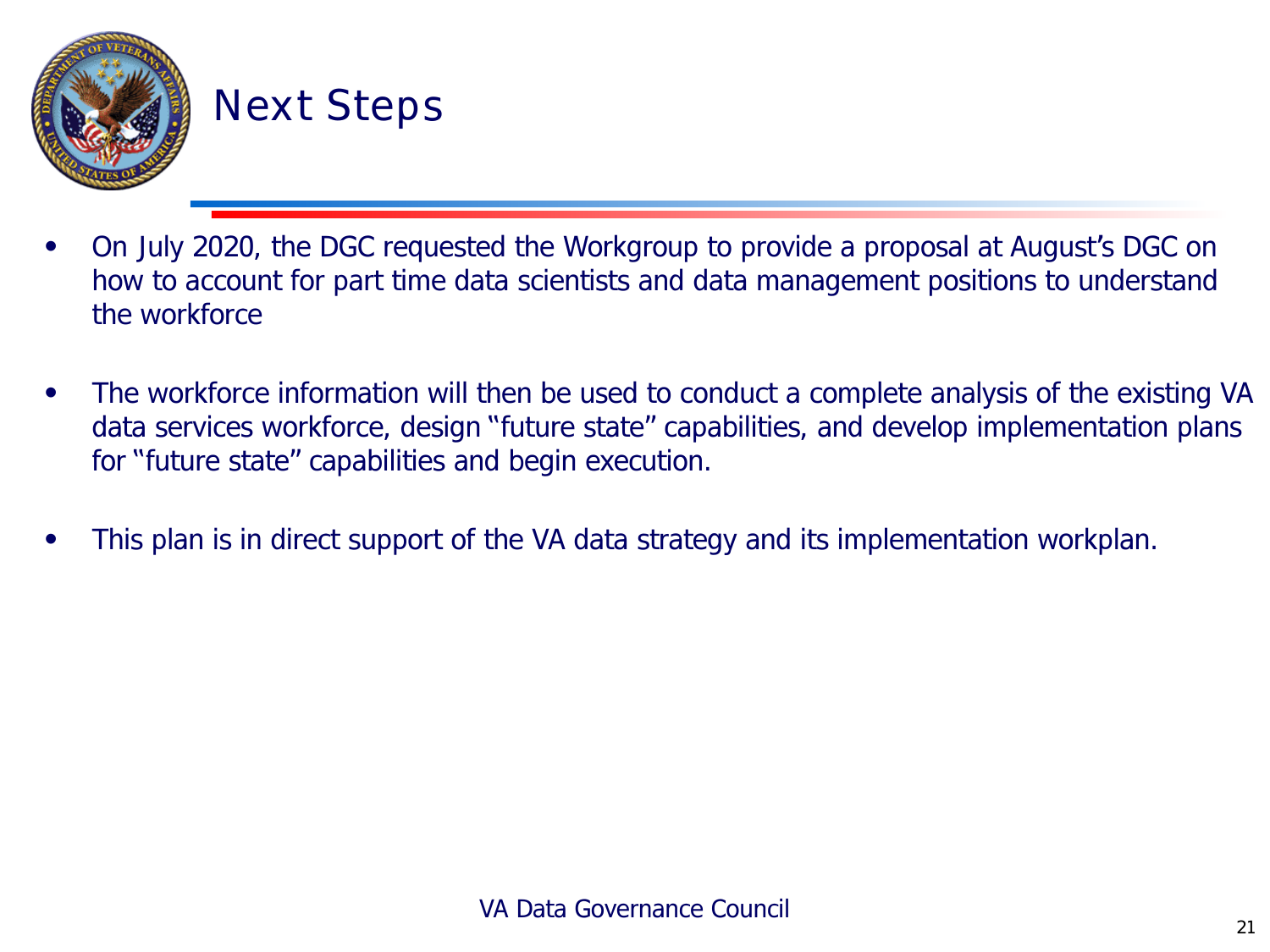

# Next Steps
On July 2020, the DGC requested the Workgroup to provide a proposal at August’s DGC on how to account for part time data scientists and data management positions to understand the workforce

The workforce information will then be used to conduct a complete analysis of the existing VA data services workforce, design “future state” capabilities, and develop implementation plans for “future state” capabilities and begin execution.

This plan is in direct support of the VA data strategy and its implementation workplan.

VA Data Governance Council
21